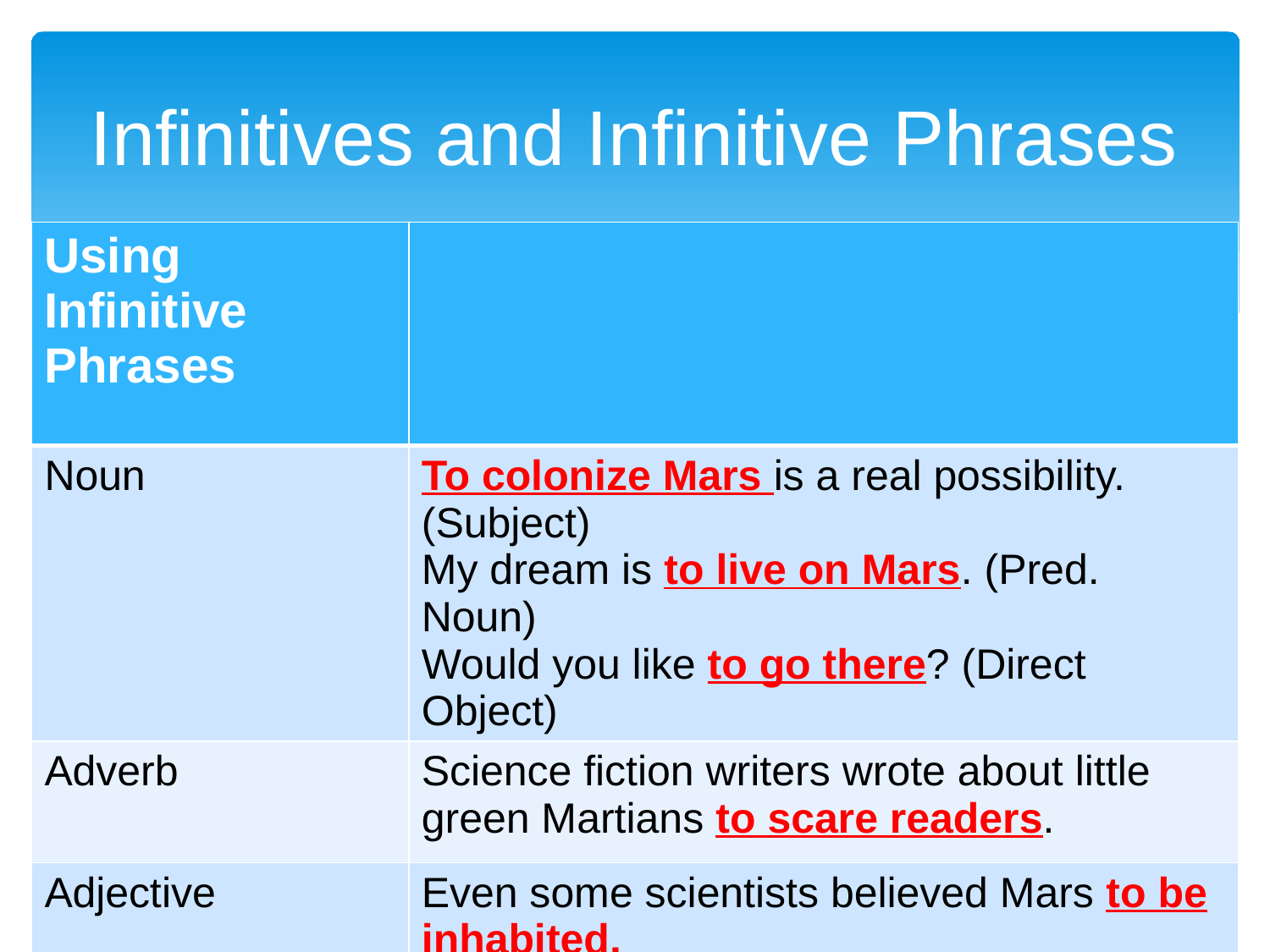

# Infinitives and Infinitive Phrases
| Using Infinitive Phrases |  |
| --- | --- |
| Noun | To colonize Mars is a real possibility. (Subject) My dream is to live on Mars. (Pred. Noun) Would you like to go there? (Direct Object) |
| Adverb | Science fiction writers wrote about little green Martians to scare readers. |
| Adjective | Even some scientists believed Mars to be inhabited. |